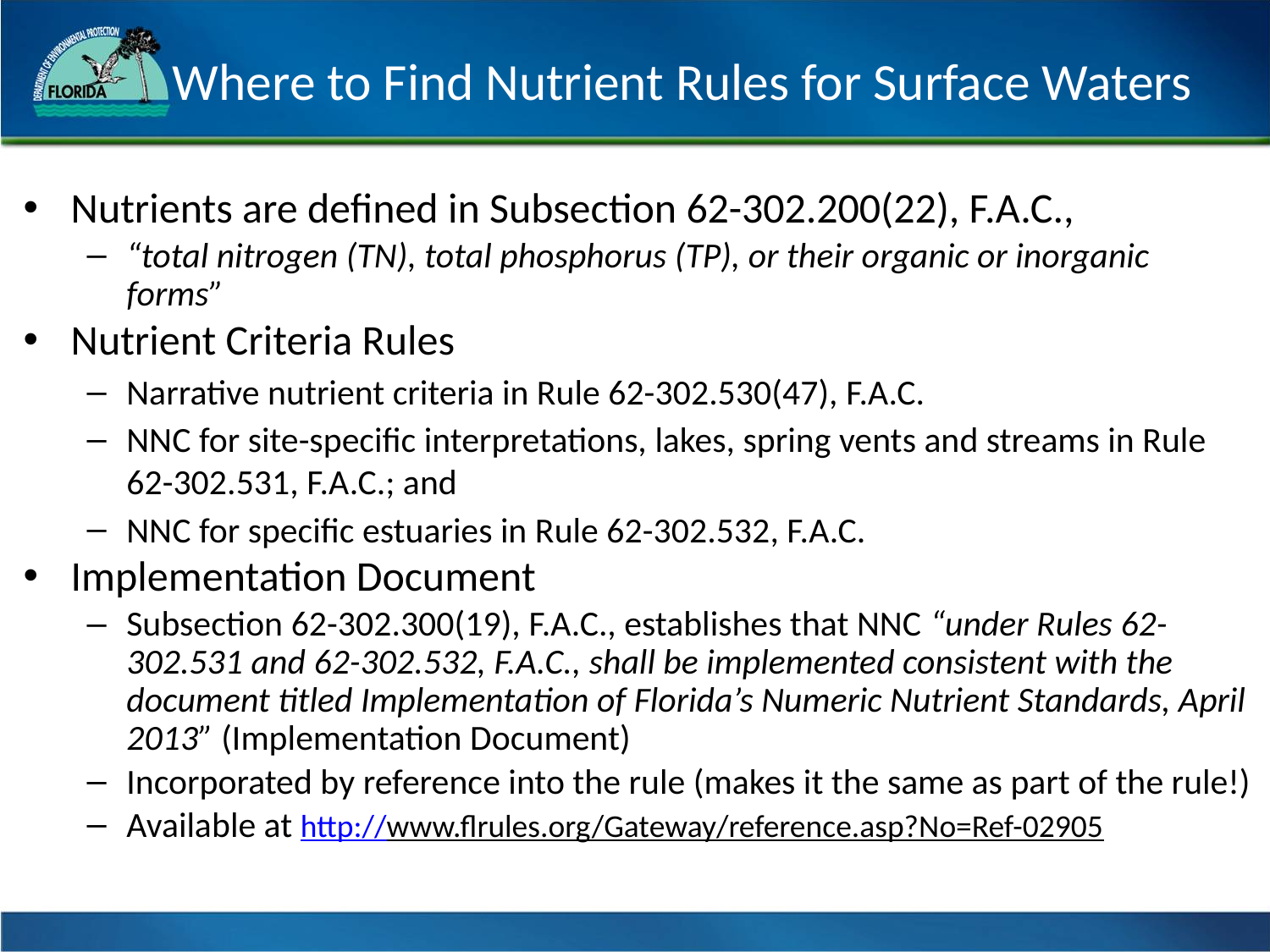

# Where to Find Nutrient Rules for Surface Waters
Nutrients are defined in Subsection 62-302.200(22), F.A.C.,
“total nitrogen (TN), total phosphorus (TP), or their organic or inorganic forms”
Nutrient Criteria Rules
Narrative nutrient criteria in Rule 62-302.530(47), F.A.C.
NNC for site-specific interpretations, lakes, spring vents and streams in Rule 62-302.531, F.A.C.; and
NNC for specific estuaries in Rule 62-302.532, F.A.C.
Implementation Document
Subsection 62-302.300(19), F.A.C., establishes that NNC “under Rules 62-302.531 and 62-302.532, F.A.C., shall be implemented consistent with the document titled Implementation of Florida’s Numeric Nutrient Standards, April 2013” (Implementation Document)
Incorporated by reference into the rule (makes it the same as part of the rule!)
Available at http://www.flrules.org/Gateway/reference.asp?No=Ref-02905